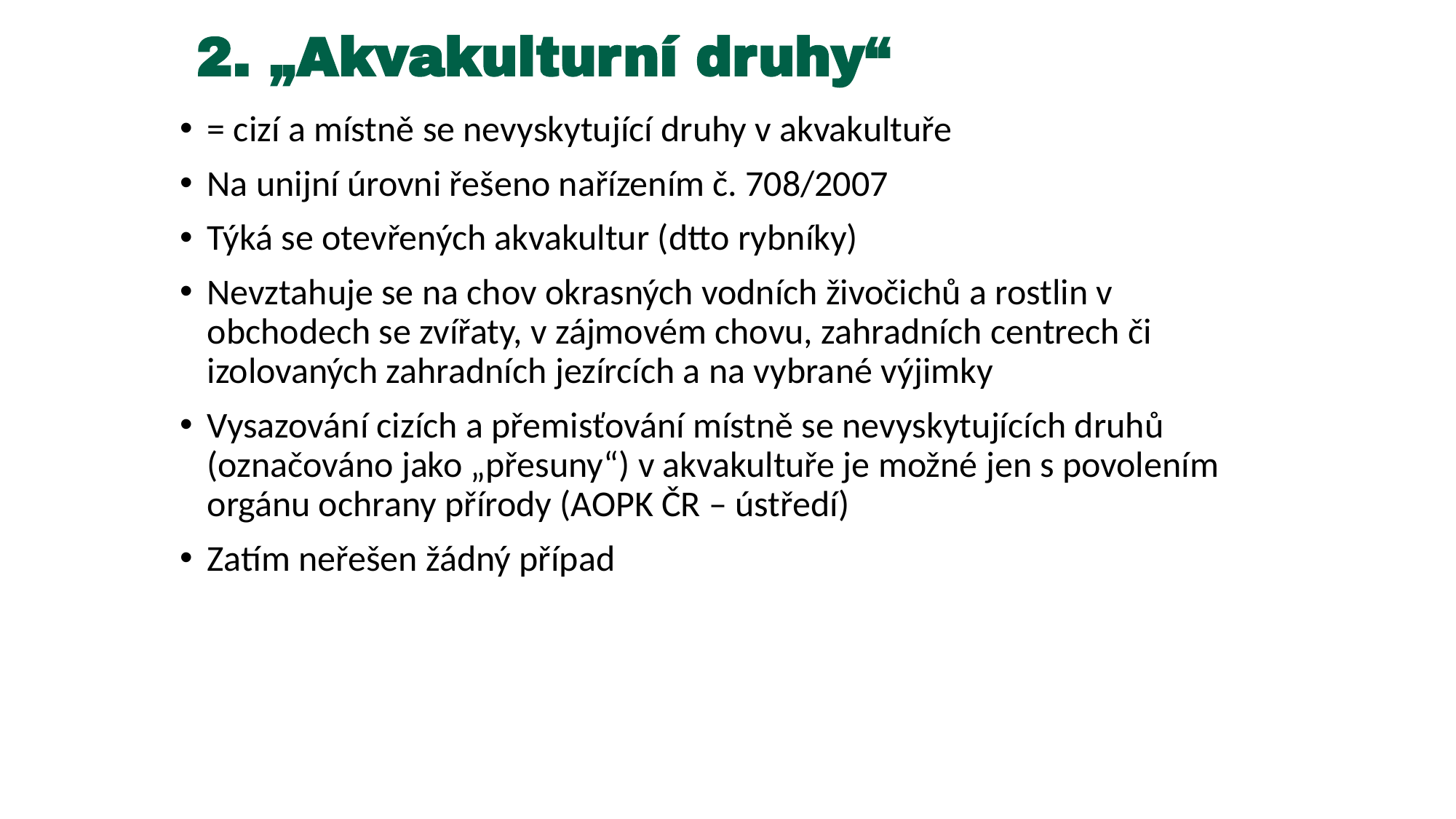

2. „Akvakulturní druhy“
= cizí a místně se nevyskytující druhy v akvakultuře
Na unijní úrovni řešeno nařízením č. 708/2007
Týká se otevřených akvakultur (dtto rybníky)
Nevztahuje se na chov okrasných vodních živočichů a rostlin v obchodech se zvířaty, v zájmovém chovu, zahradních centrech či izolovaných zahradních jezírcích a na vybrané výjimky
Vysazování cizích a přemisťování místně se nevyskytujících druhů (označováno jako „přesuny“) v akvakultuře je možné jen s povolením orgánu ochrany přírody (AOPK ČR – ústředí)
Zatím neřešen žádný případ